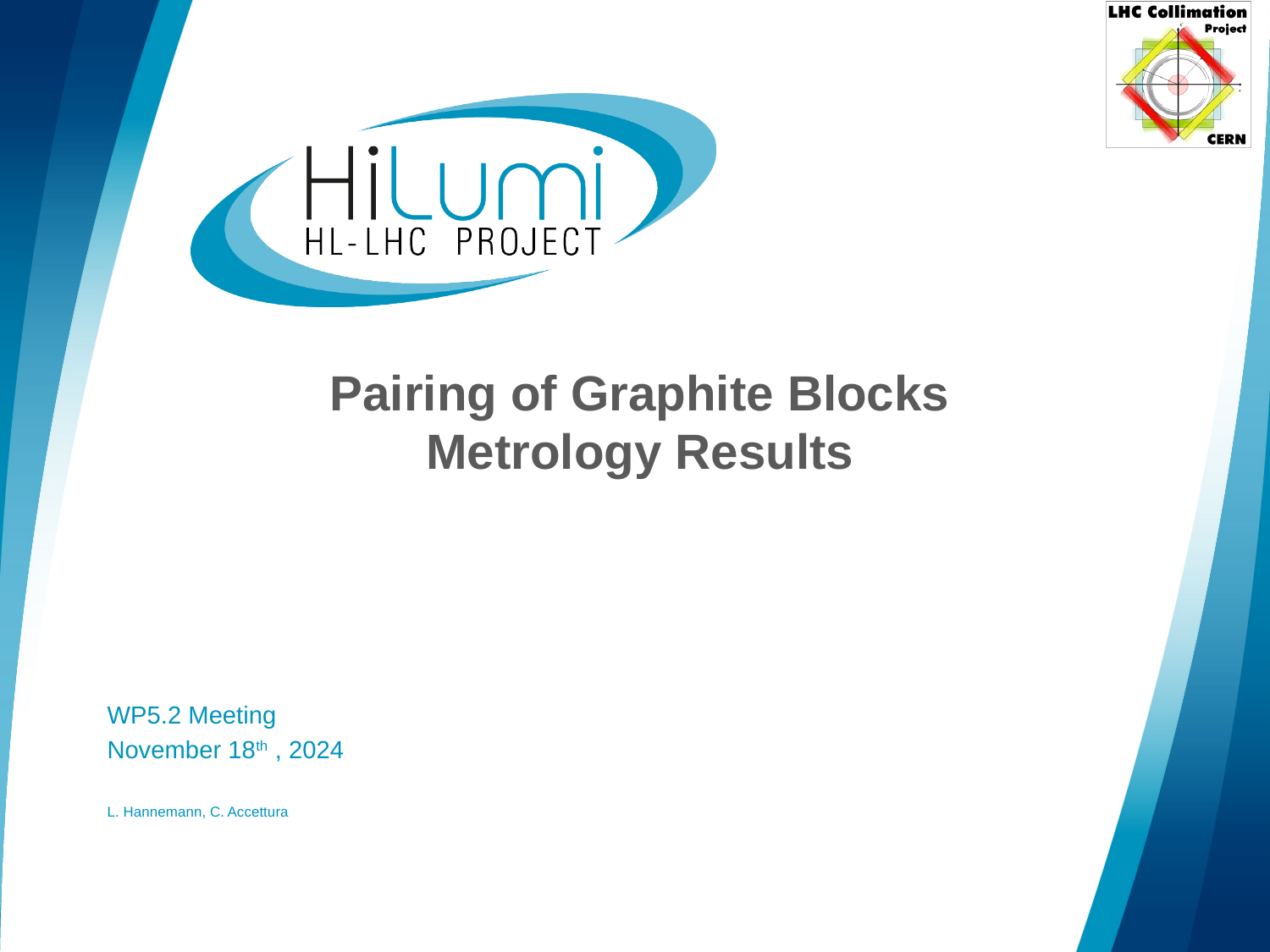

# Pairing of Graphite Blocks Metrology Results
WP5.2 Meeting
November 18th , 2024

L. Hannemann, C. Accettura